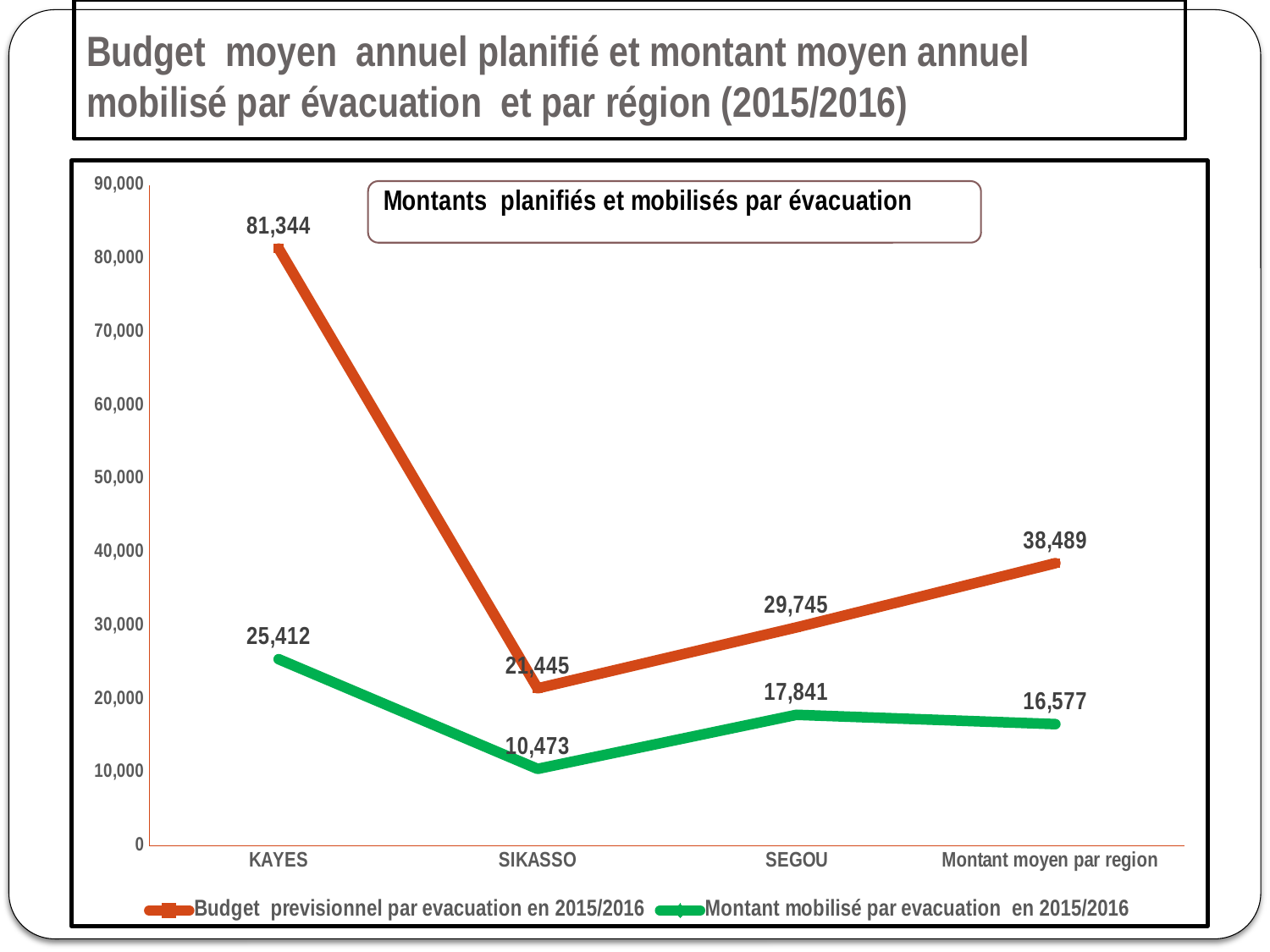

# Budget  moyen  annuel planifié et montant moyen annuel mobilisé par évacuation  et par région (2015/2016)

### Chart

| Category | Budget  previsionnel par evacuation en 2015/2016 | Montant mobilisé par evacuation  en 2015/2016 |
|---|---|---|
| KAYES | 81344.26205191594 | 25412.3096415327 |
| SIKASSO | 21445.16243833682 | 10473.02078928822 |
| SEGOU | 29744.94912427022 | 17840.75813177649 |
| Montant moyen par region   | 38489.17055733886 | 16577.42748759852 |